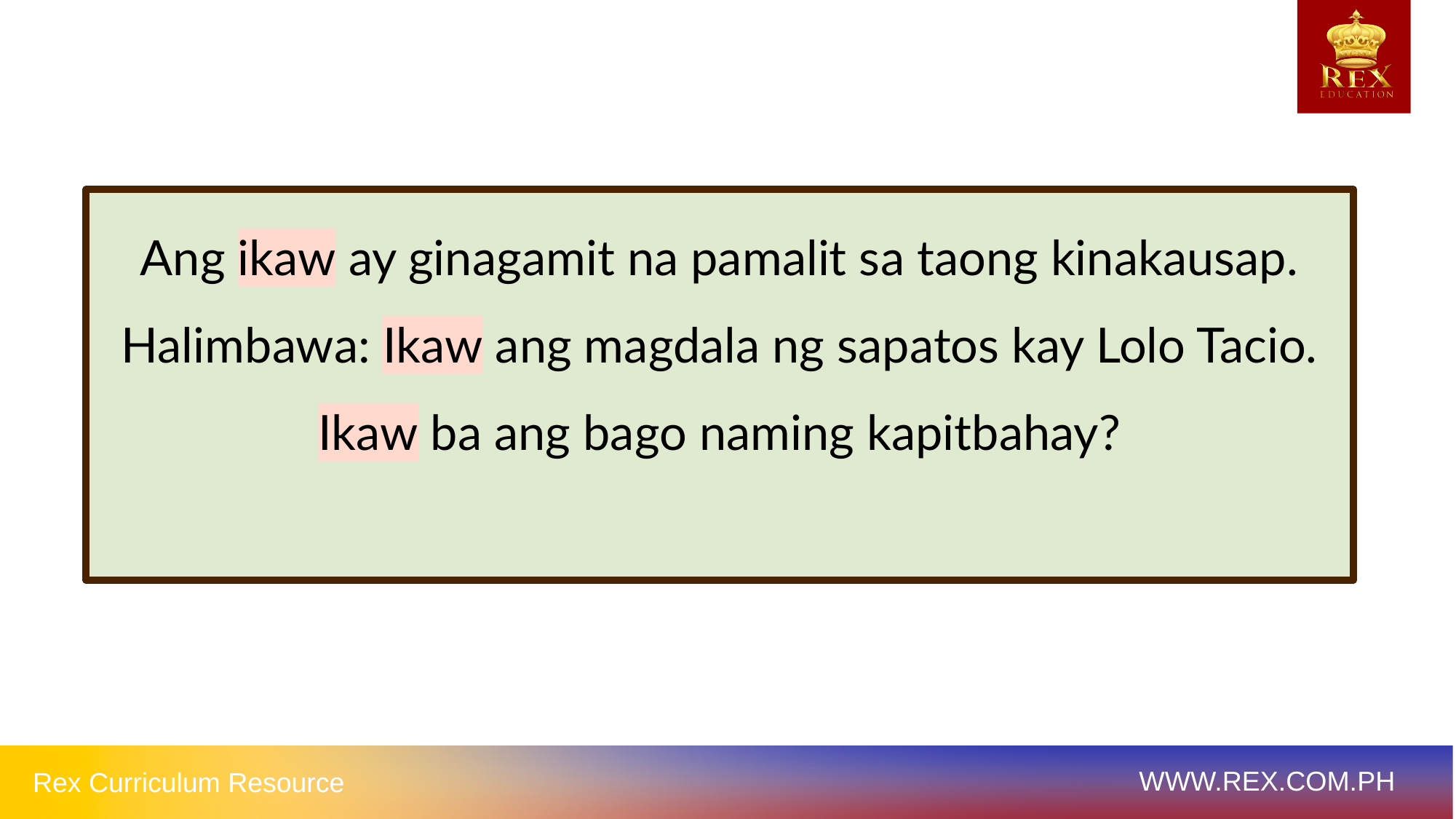

Ang ikaw ay ginagamit na pamalit sa taong kinakausap.
Halimbawa: Ikaw ang magdala ng sapatos kay Lolo Tacio.
Ikaw ba ang bago naming kapitbahay?